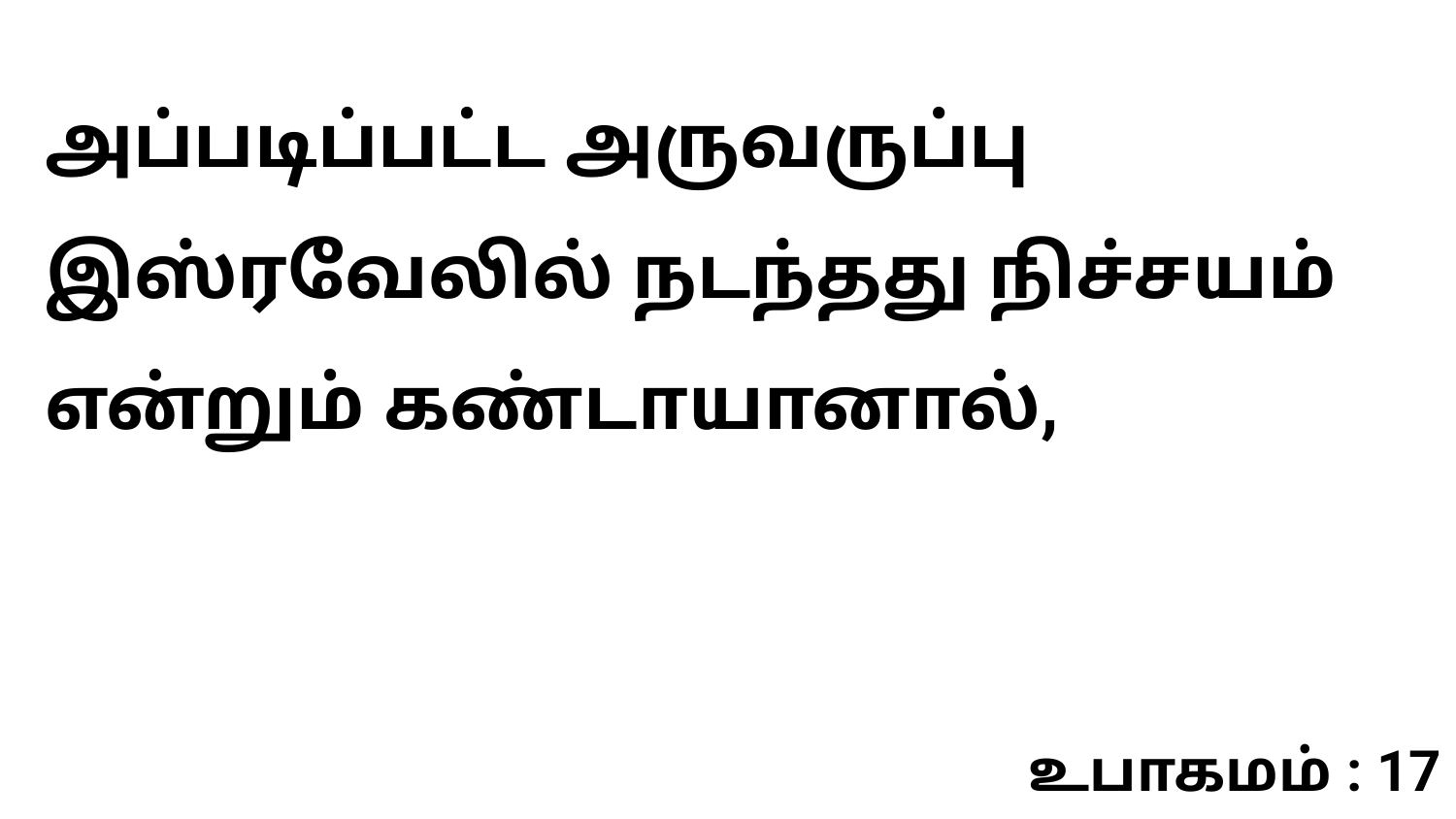

அப்படிப்பட்ட அருவருப்பு இஸ்ரவேலில் நடந்தது நிச்சயம் என்றும் கண்டாயானால்,
உபாகமம் : 17